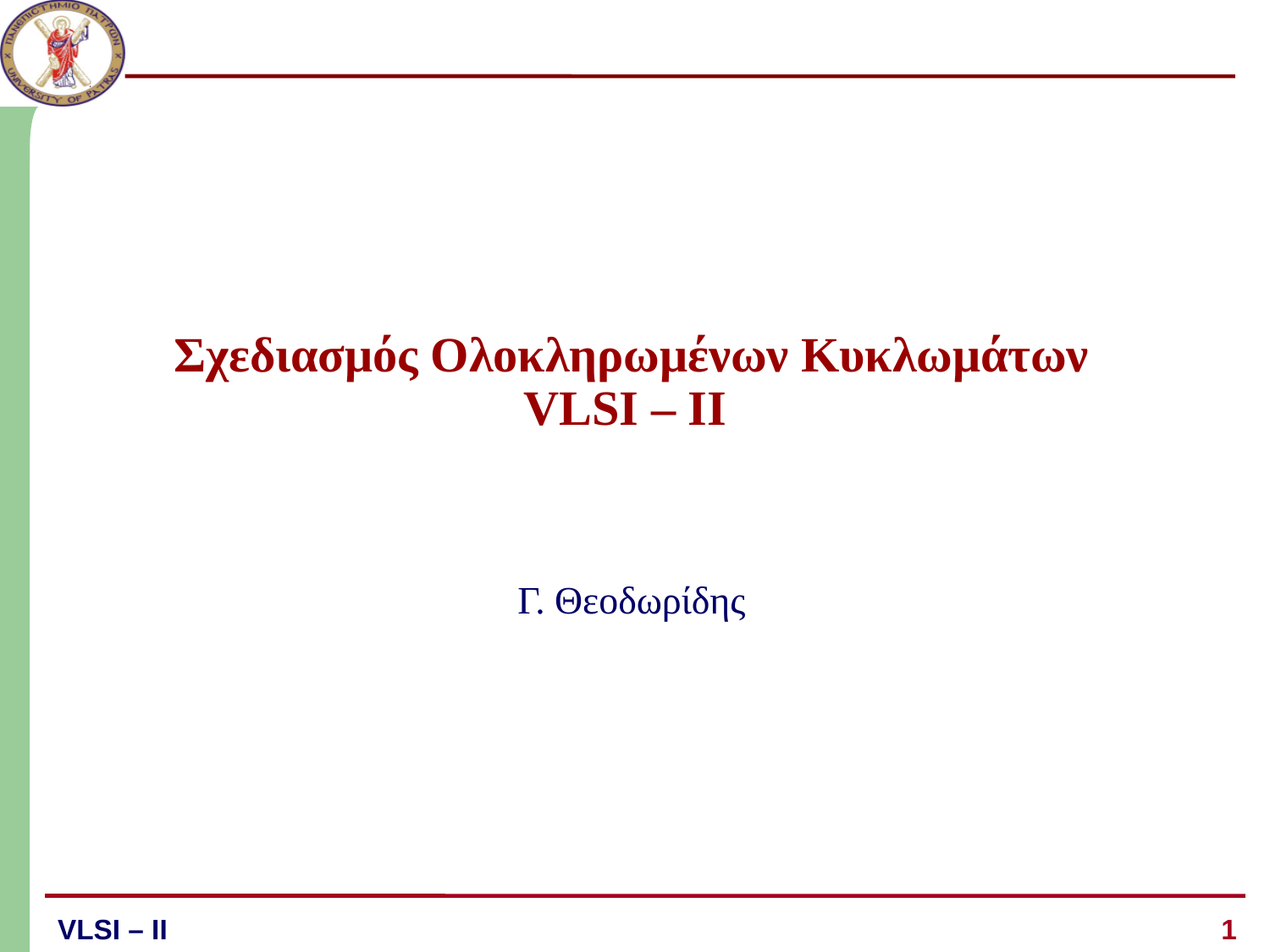

Σχεδιασμός Ολοκληρωμένων Κυκλωμάτων VLSI – II
Γ. Θεοδωρίδης
1

VLSI – ΙI